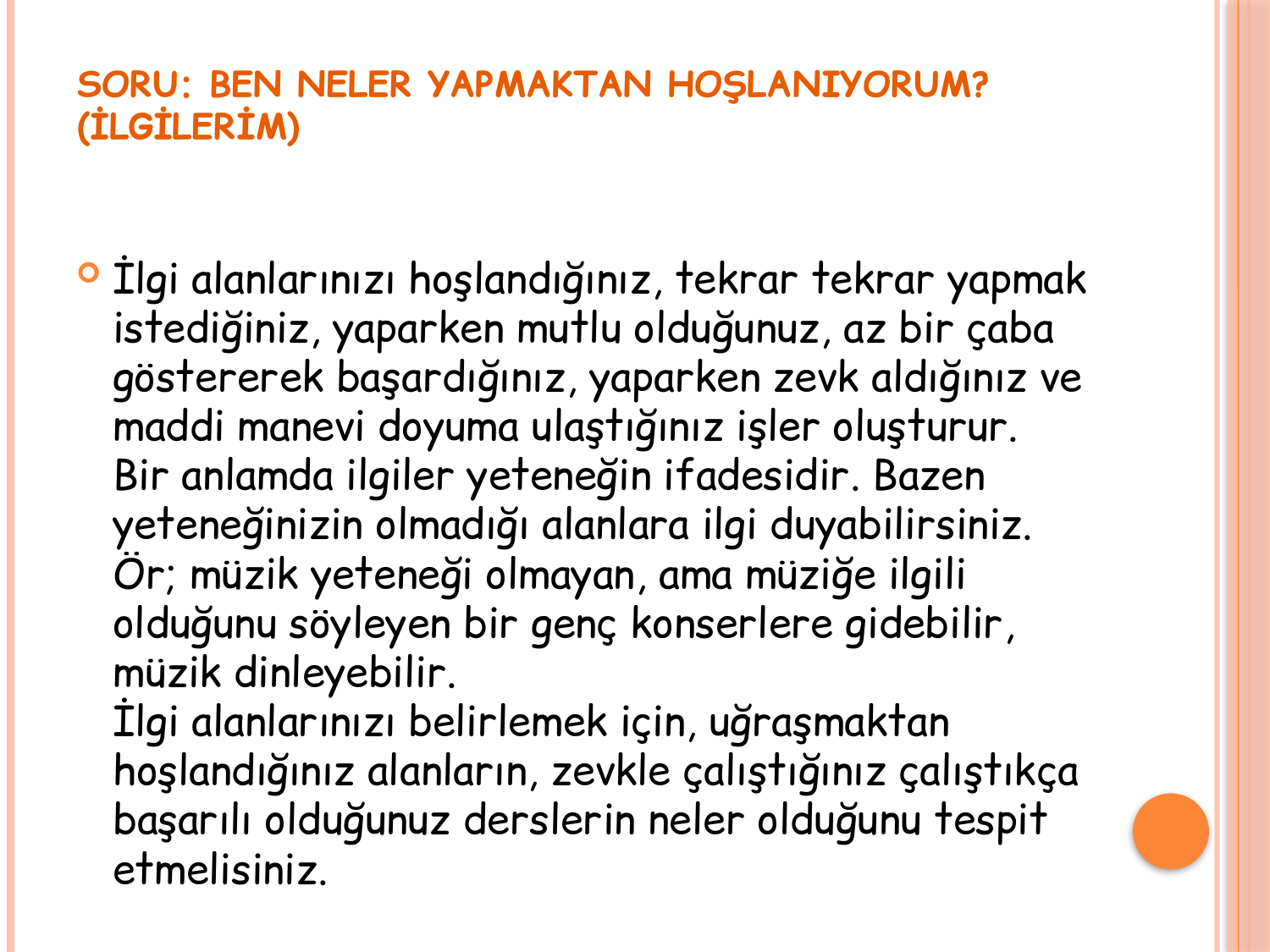

# SORU: BEN NELER YAPMAKTAN HOŞLANIYORUM? (İLGİLERİM)

İlgi alanlarınızı hoşlandığınız, tekrar tekrar yapmak istediğiniz, yaparken mutlu olduğunuz, az bir çaba göstererek başardığınız, yaparken zevk aldığınız ve maddi manevi doyuma ulaştığınız işler oluşturur. Bir anlamda ilgiler yeteneğin ifadesidir. Bazen yeteneğinizin olmadığı alanlara ilgi duyabilirsiniz. Ör; müzik yeteneği olmayan, ama müziğe ilgili olduğunu söyleyen bir genç konserlere gidebilir, müzik dinleyebilir.
İlgi alanlarınızı belirlemek için, uğraşmaktan hoşlandığınız alanların, zevkle çalıştığınız çalıştıkça başarılı olduğunuz derslerin neler olduğunu tespit etmelisiniz.